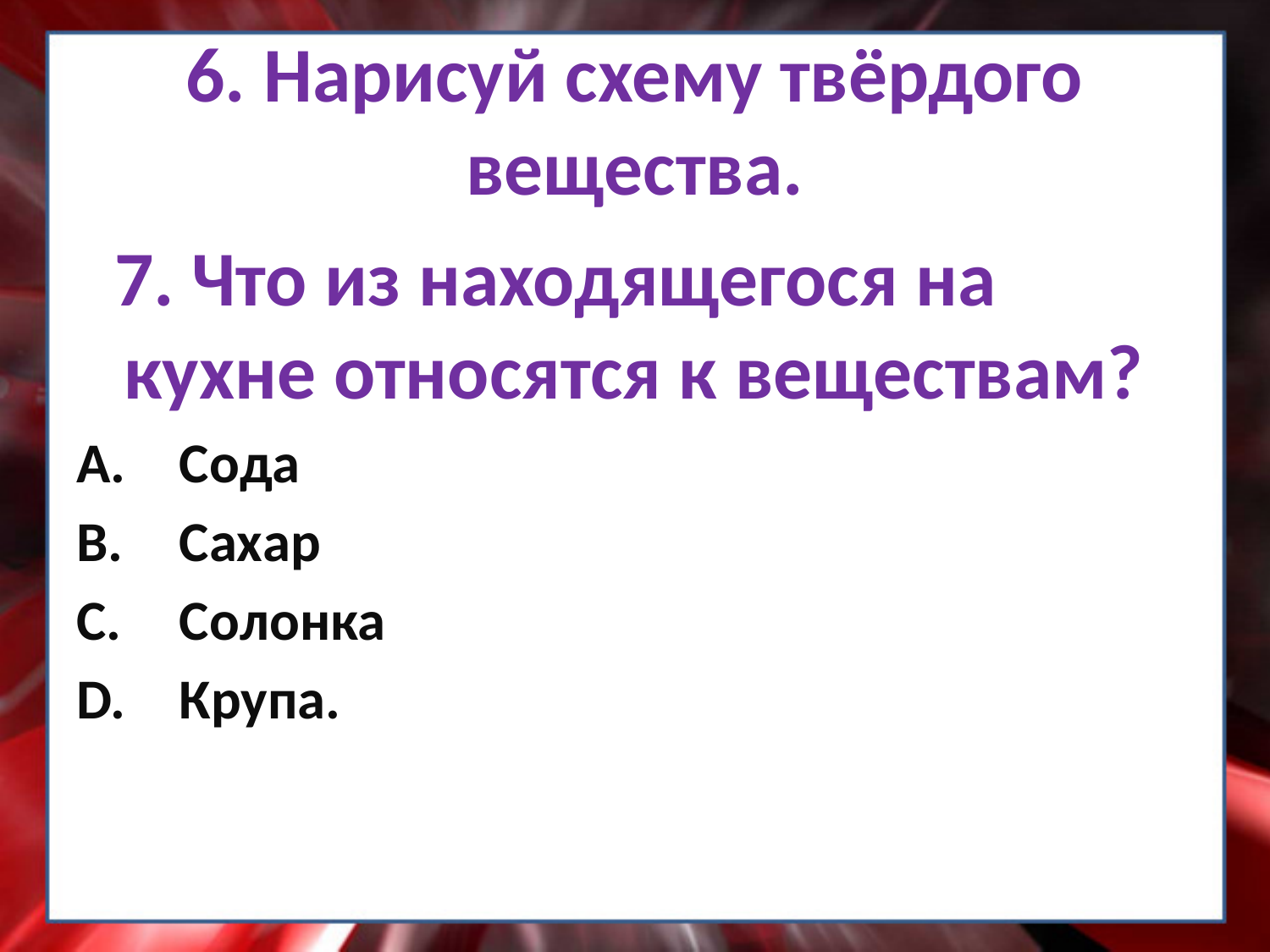

# 6. Нарисуй схему твёрдого вещества.
   7. Что из находящегося на кухне относятся к веществам?
Сода
Сахар
Солонка
Крупа.